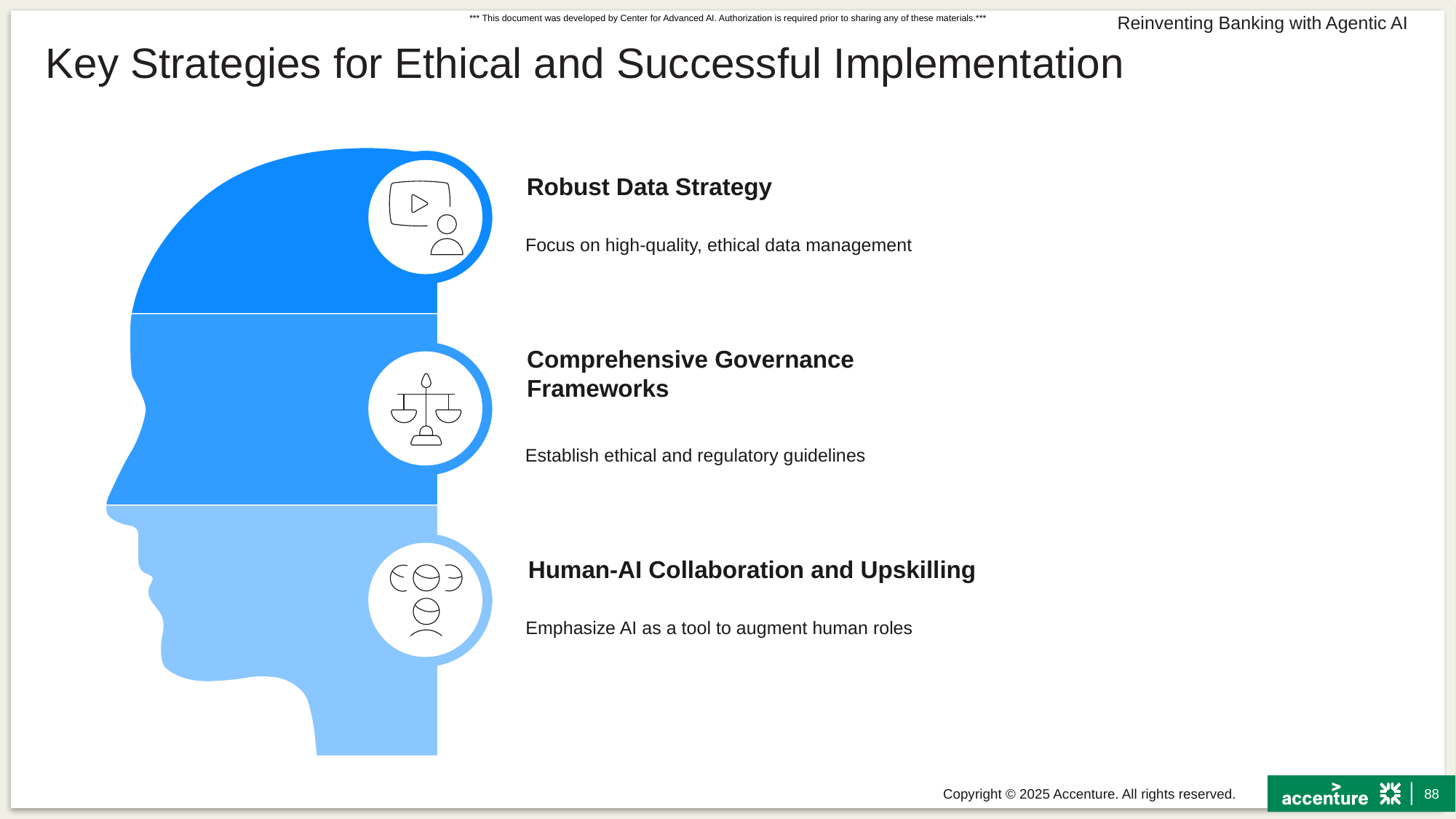

# Key Strategies for Ethical and Successful Implementation

Robust Data Strategy

Focus on high-quality, ethical data management

Comprehensive Governance
Frameworks

Establish ethical and regulatory guidelines

Human-AI Collaboration and Upskilling

Emphasize AI as a tool to augment human roles